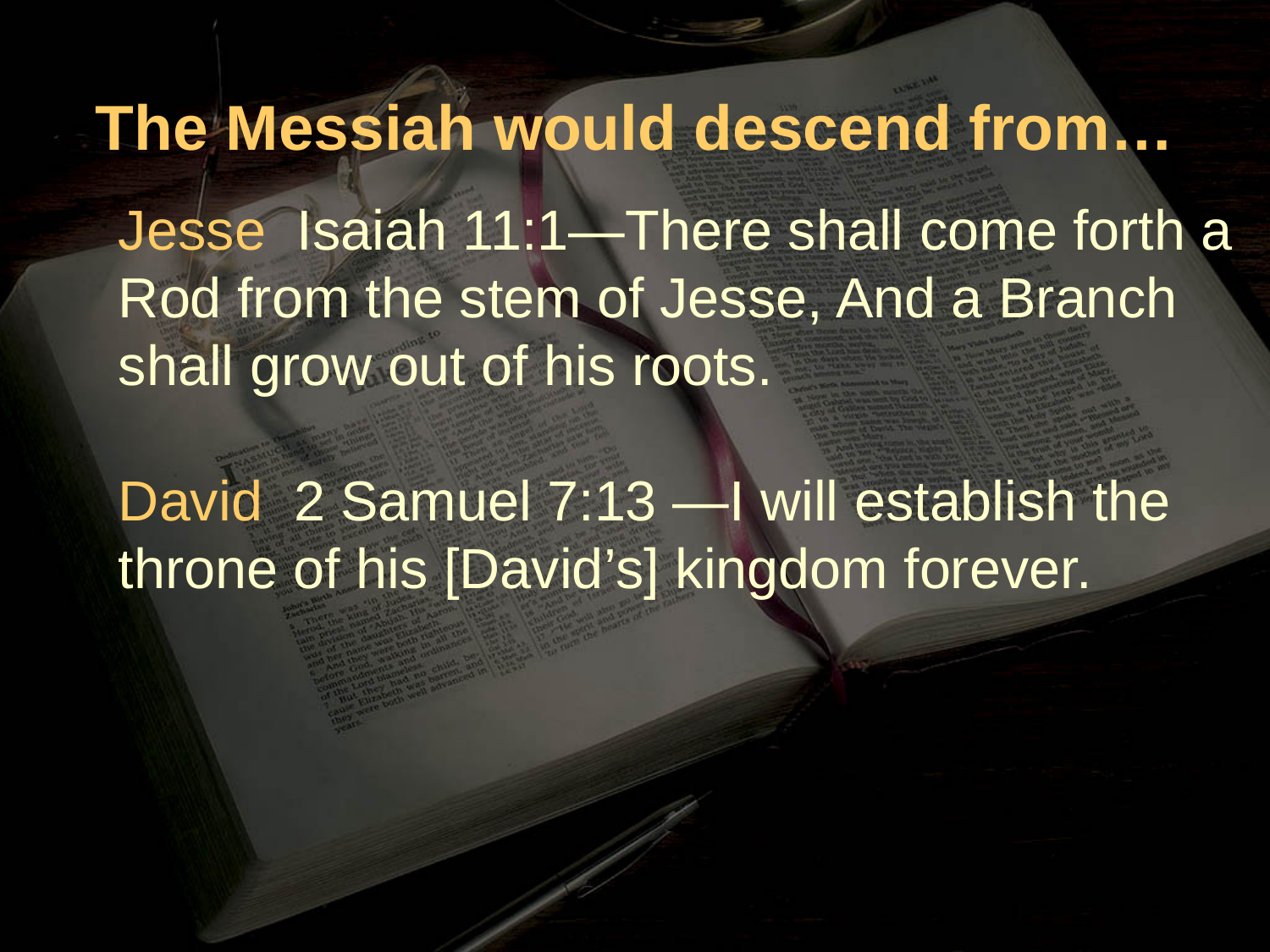

The Messiah would descend from…
Jesse  Isaiah 11:1—There shall come forth a Rod from the stem of Jesse, And a Branch shall grow out of his roots.

David  2 Samuel 7:13 —I will establish the throne of his [David’s] kingdom forever.